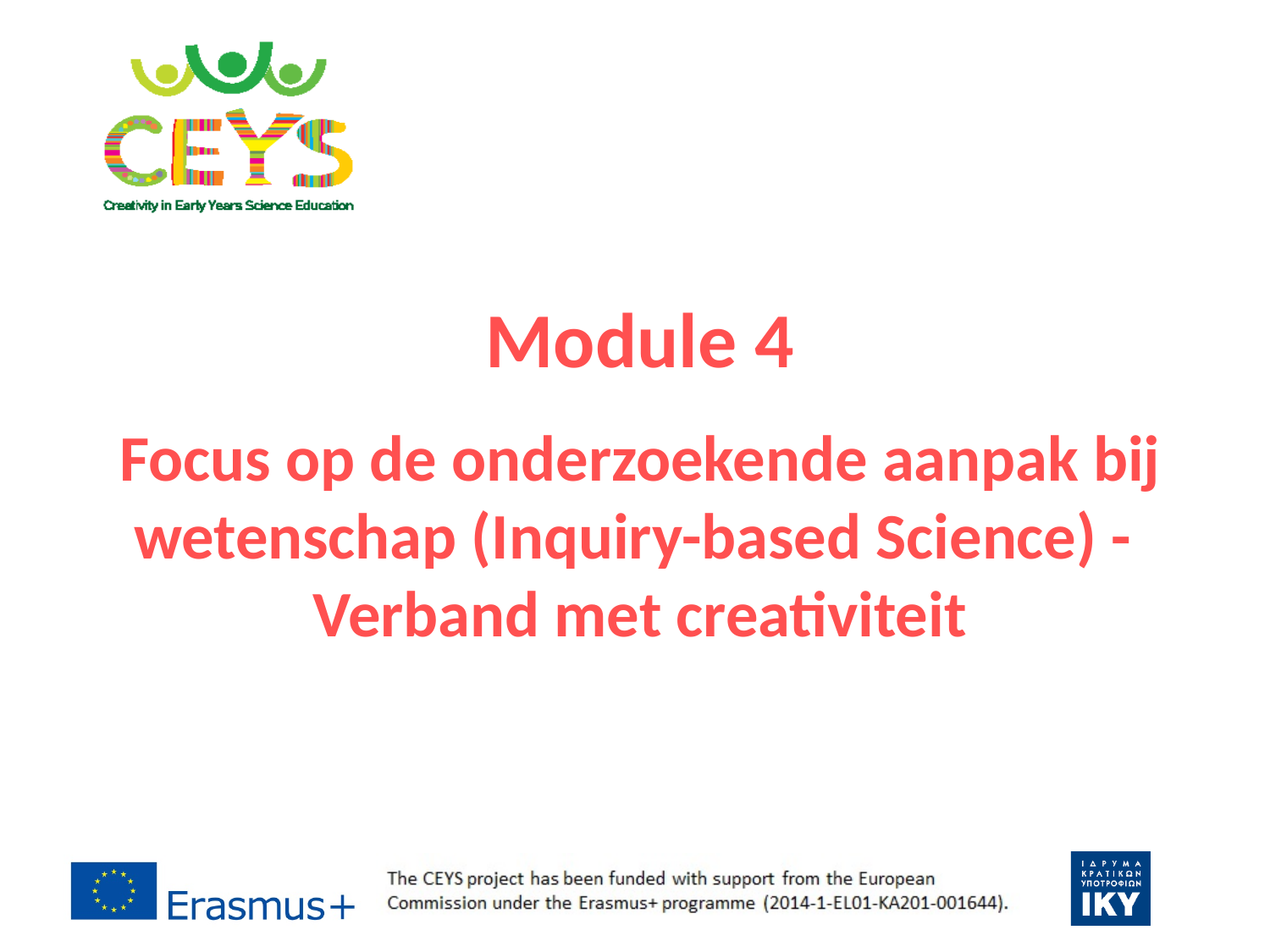

Module 4
Focus op de onderzoekende aanpak bij wetenschap (Inquiry-based Science) -
Verband met creativiteit